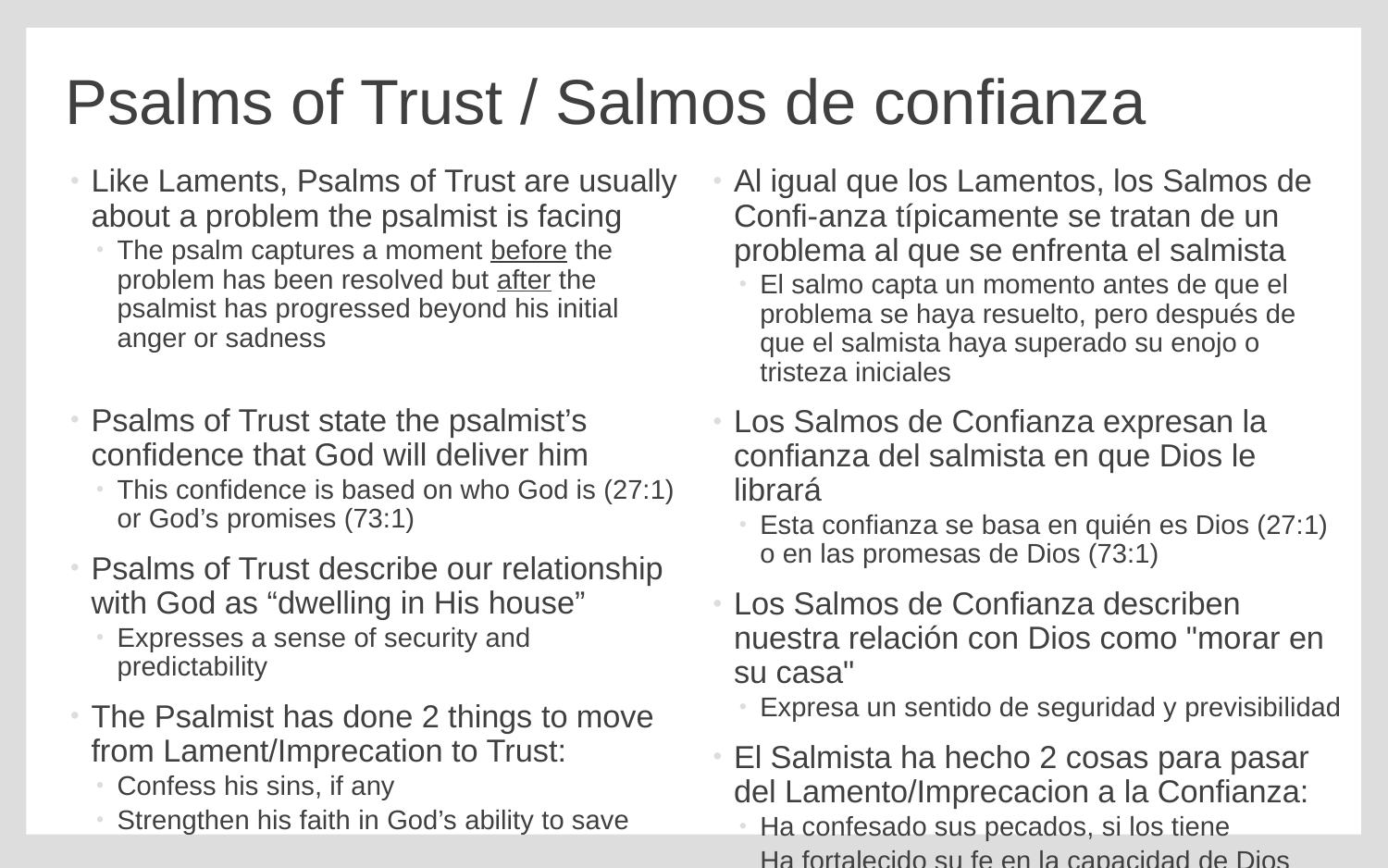

# Psalms of Trust / Salmos de confianza
Like Laments, Psalms of Trust are usually about a problem the psalmist is facing
The psalm captures a moment before the problem has been resolved but after the psalmist has progressed beyond his initial anger or sadness
Psalms of Trust state the psalmist’s confidence that God will deliver him
This confidence is based on who God is (27:1) or God’s promises (73:1)
Psalms of Trust describe our relationship with God as “dwelling in His house”
Expresses a sense of security and predictability
The Psalmist has done 2 things to move from Lament/Imprecation to Trust:
Confess his sins, if any
Strengthen his faith in God’s ability to save
Al igual que los Lamentos, los Salmos de Confi-anza típicamente se tratan de un problema al que se enfrenta el salmista
El salmo capta un momento antes de que el problema se haya resuelto, pero después de que el salmista haya superado su enojo o tristeza iniciales
Los Salmos de Confianza expresan la confianza del salmista en que Dios le librará
Esta confianza se basa en quién es Dios (27:1) o en las promesas de Dios (73:1)
Los Salmos de Confianza describen nuestra relación con Dios como "morar en su casa"
Expresa un sentido de seguridad y previsibilidad
El Salmista ha hecho 2 cosas para pasar del Lamento/Imprecacion a la Confianza:
Ha confesado sus pecados, si los tiene
Ha fortalecido su fe en la capacidad de Dios para salvar